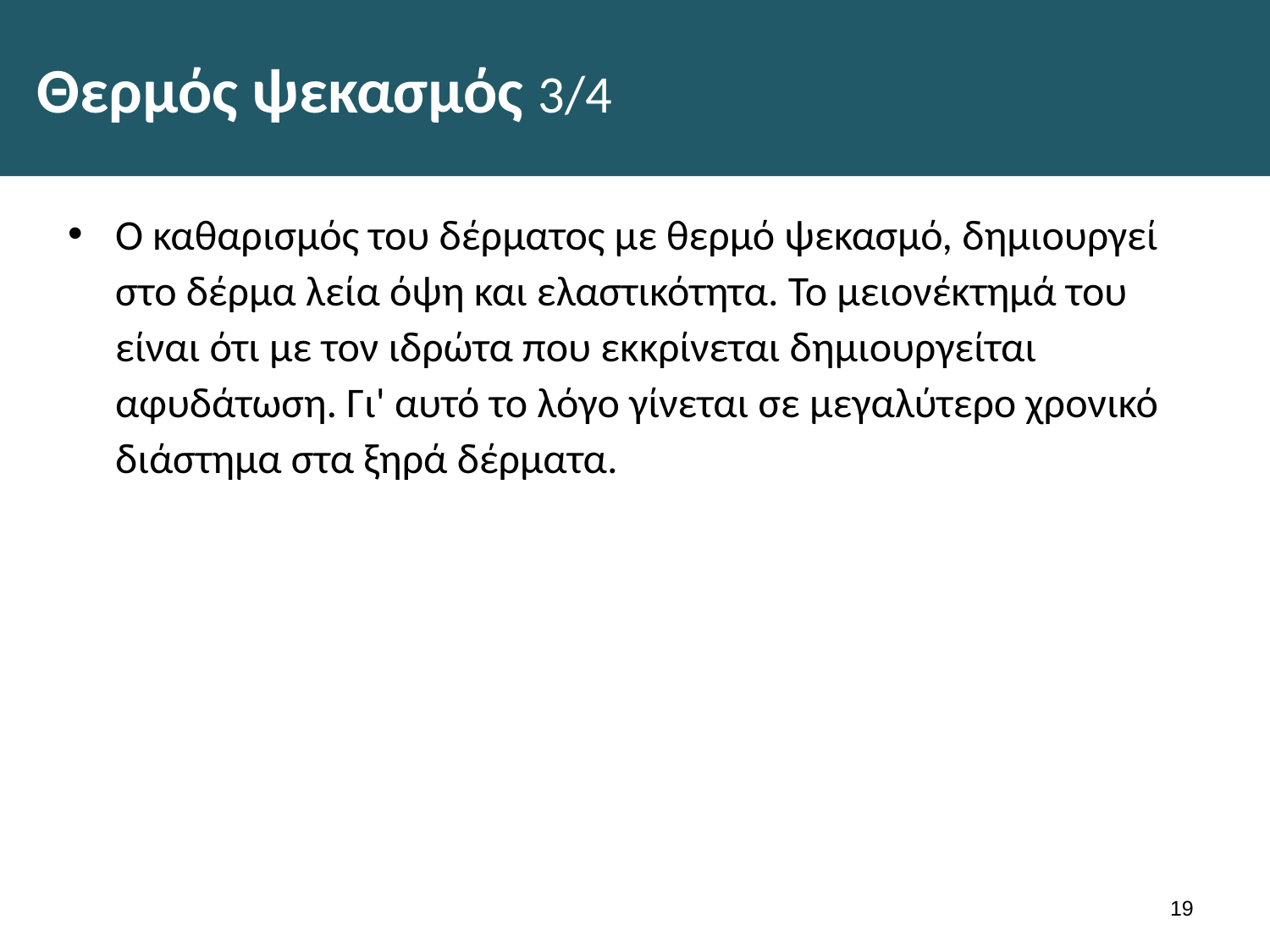

# Θερμός ψεκασμός 3/4
Ο καθαρισμός του δέρματος με θερμό ψεκασμό, δημιουργεί στο δέρμα λεία όψη και ελαστικότητα. Το μειονέκτημά του είναι ότι με τον ιδρώτα που εκκρίνεται δημιουργείται αφυδάτωση. Γι' αυτό το λόγο γίνεται σε μεγαλύτερο χρονικό διάστημα στα ξηρά δέρματα.
19